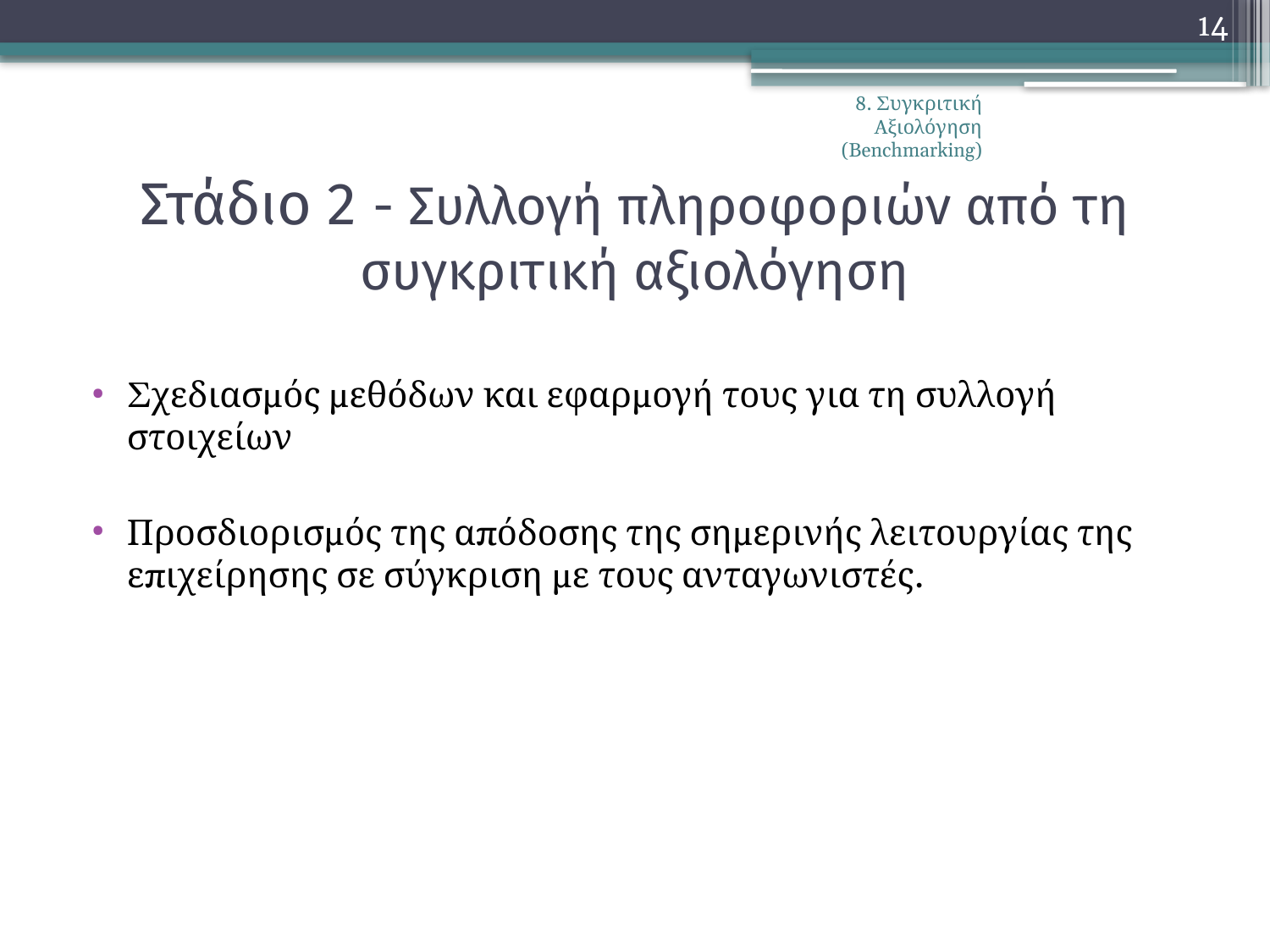

14
8. Συγκριτική Αξιολόγηση (Benchmarking)
# Στάδιο 2 - Συλλογή πληροφοριών από τη συγκριτική αξιολόγηση
Σχεδιασμός μεθόδων και εφαρμογή τους για τη συλλογή στοιχείων

Προσδιορισμός της απόδοσης της σημερινής λειτουργίας της επιχείρησης σε σύγκριση με τους ανταγωνιστές.